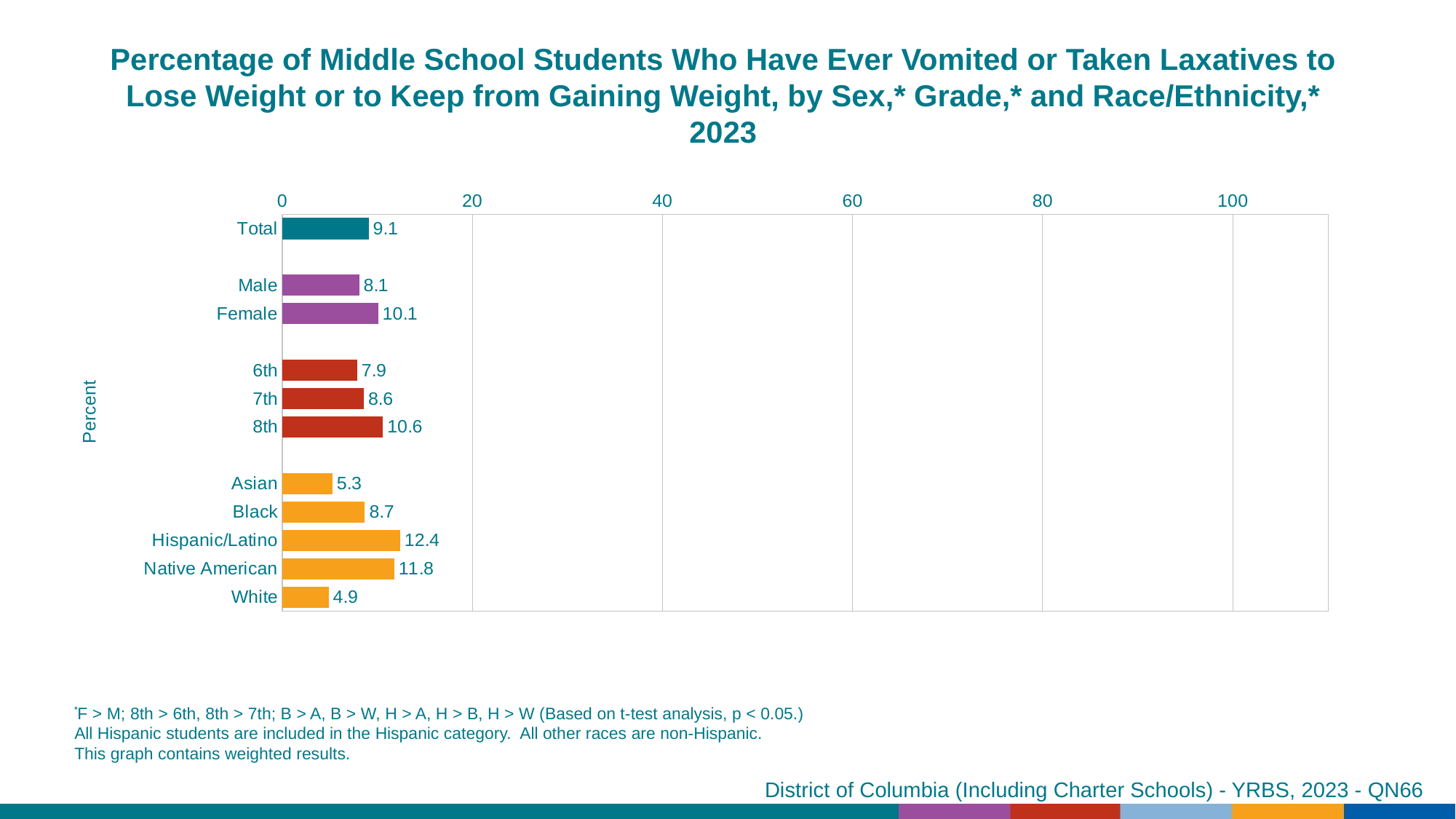

Percentage of Middle School Students Who Have Ever Vomited or Taken Laxatives to Lose Weight or to Keep from Gaining Weight, by Sex,* Grade,* and Race/Ethnicity,* 2023

### Chart

| Category | Series 1 |
|---|---|
| Total | 9.1 |
|  | None |
| Male | 8.1 |
| Female | 10.1 |
|  | None |
| 6th | 7.9 |
| 7th | 8.6 |
| 8th | 10.6 |
|  | None |
| Asian | 5.3 |
| Black | 8.7 |
| Hispanic/Latino | 12.4 |
| Native American | 11.8 |
| White | 4.9 |
*F > M; 8th > 6th, 8th > 7th; B > A, B > W, H > A, H > B, H > W (Based on t-test analysis, p < 0.05.)
All Hispanic students are included in the Hispanic category.  All other races are non-Hispanic.
This graph contains weighted results.
District of Columbia (Including Charter Schools) - YRBS, 2023 - QN66